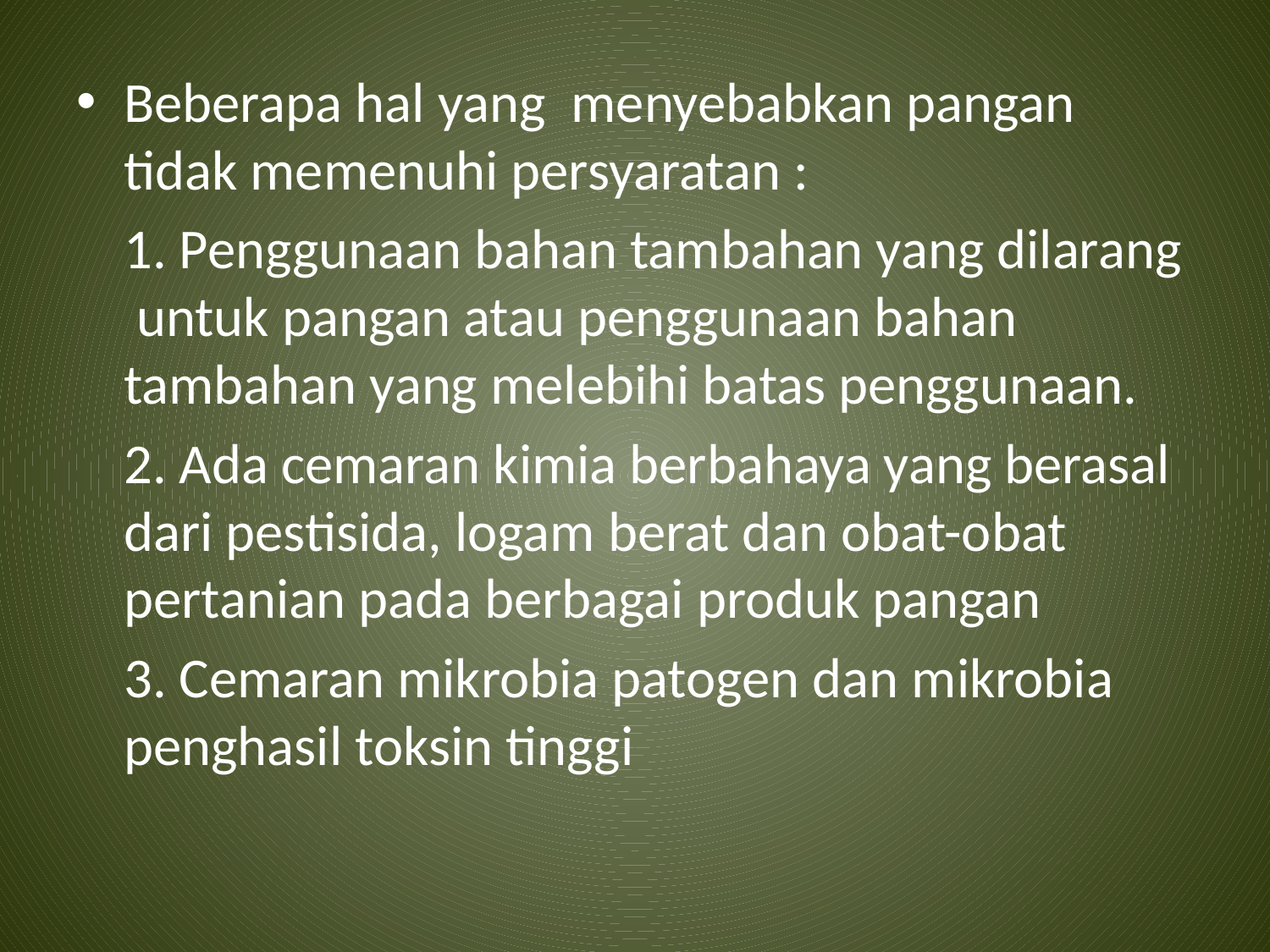

Beberapa hal yang  menyebabkan pangan tidak memenuhi persyaratan :
	1. Penggunaan bahan tambahan yang dilarang  untuk pangan atau penggunaan bahan tambahan yang melebihi batas penggunaan.
	2. Ada cemaran kimia berbahaya yang berasal dari pestisida, logam berat dan obat-obat pertanian pada berbagai produk pangan
	3. Cemaran mikrobia patogen dan mikrobia penghasil toksin tinggi